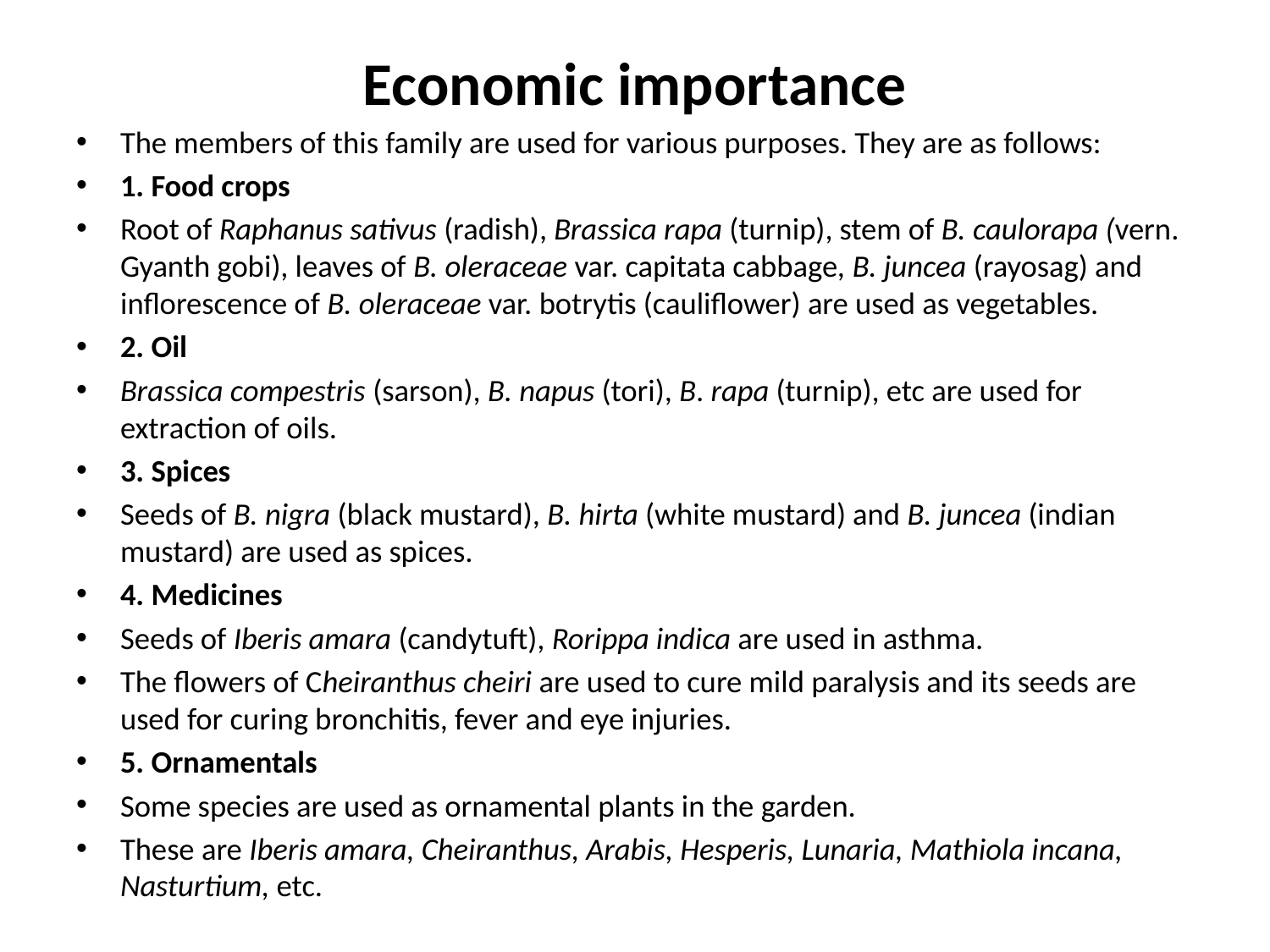

# Economic importance
The members of this family are used for various purposes. They are as follows:
1. Food crops
Root of Raphanus sativus (radish), Brassica rapa (turnip), stem of B. caulorapa (vern. Gyanth gobi), leaves of B. oleraceae var. capitata cabbage, B. juncea (rayosag) and inflorescence of B. oleraceae var. botrytis (cauliflower) are used as vegetables.
2. Oil
Brassica compestris (sarson), B. napus (tori), B. rapa (turnip), etc are used for extraction of oils.
3. Spices
Seeds of B. nigra (black mustard), B. hirta (white mustard) and B. juncea (indian mustard) are used as spices.
4. Medicines
Seeds of Iberis amara (candytuft), Rorippa indica are used in asthma.
The flowers of Cheiranthus cheiri are used to cure mild paralysis and its seeds are used for curing bronchitis, fever and eye injuries.
5. Ornamentals
Some species are used as ornamental plants in the garden.
These are Iberis amara, Cheiranthus, Arabis, Hesperis, Lunaria, Mathiola incana, Nasturtium, etc.